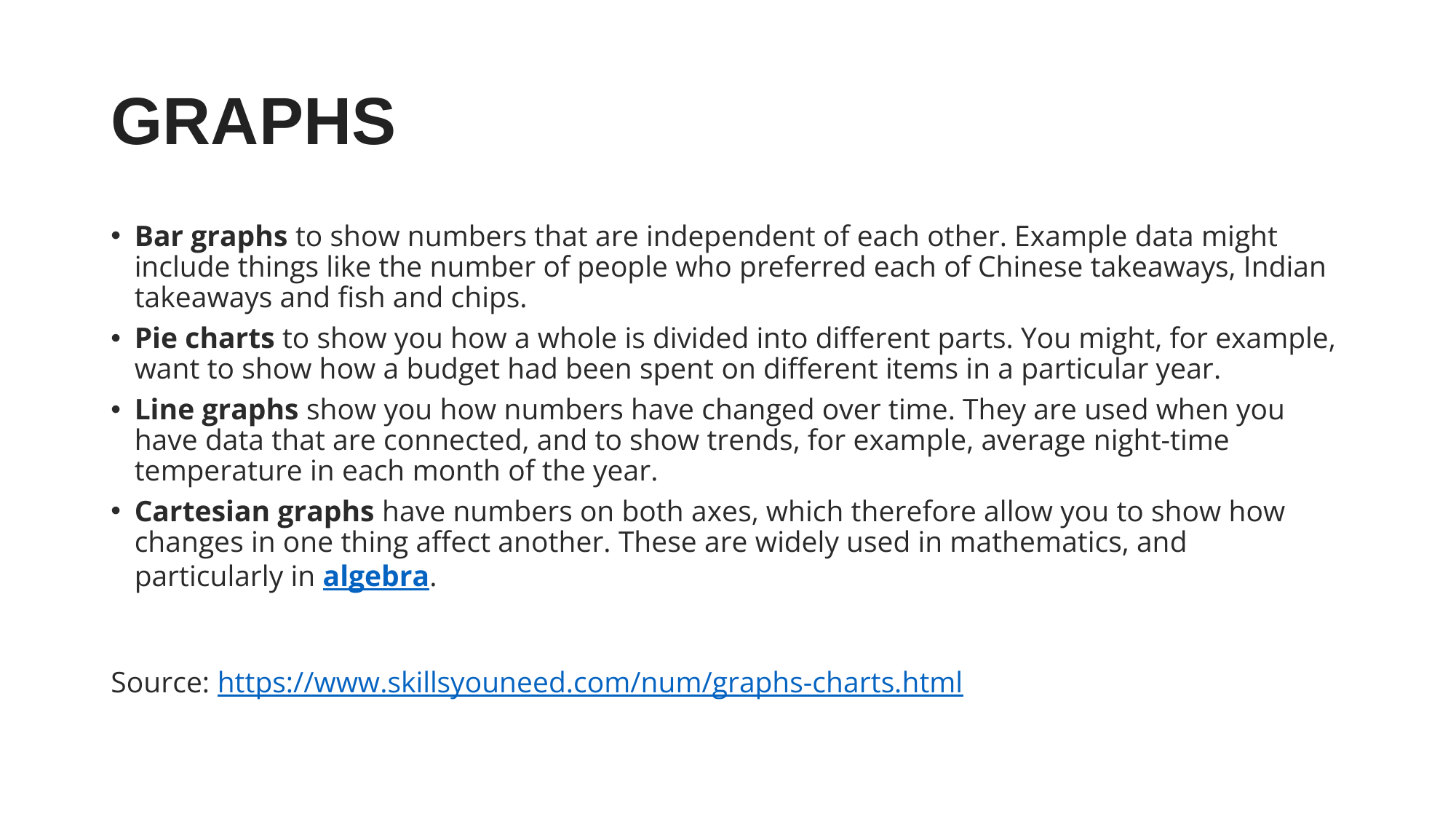

# GRAPHS
Bar graphs to show numbers that are independent of each other. Example data might include things like the number of people who preferred each of Chinese takeaways, Indian takeaways and fish and chips.
Pie charts to show you how a whole is divided into different parts. You might, for example, want to show how a budget had been spent on different items in a particular year.
Line graphs show you how numbers have changed over time. They are used when you have data that are connected, and to show trends, for example, average night-time temperature in each month of the year.
Cartesian graphs have numbers on both axes, which therefore allow you to show how changes in one thing affect another. These are widely used in mathematics, and particularly in algebra.
Source: https://www.skillsyouneed.com/num/graphs-charts.html